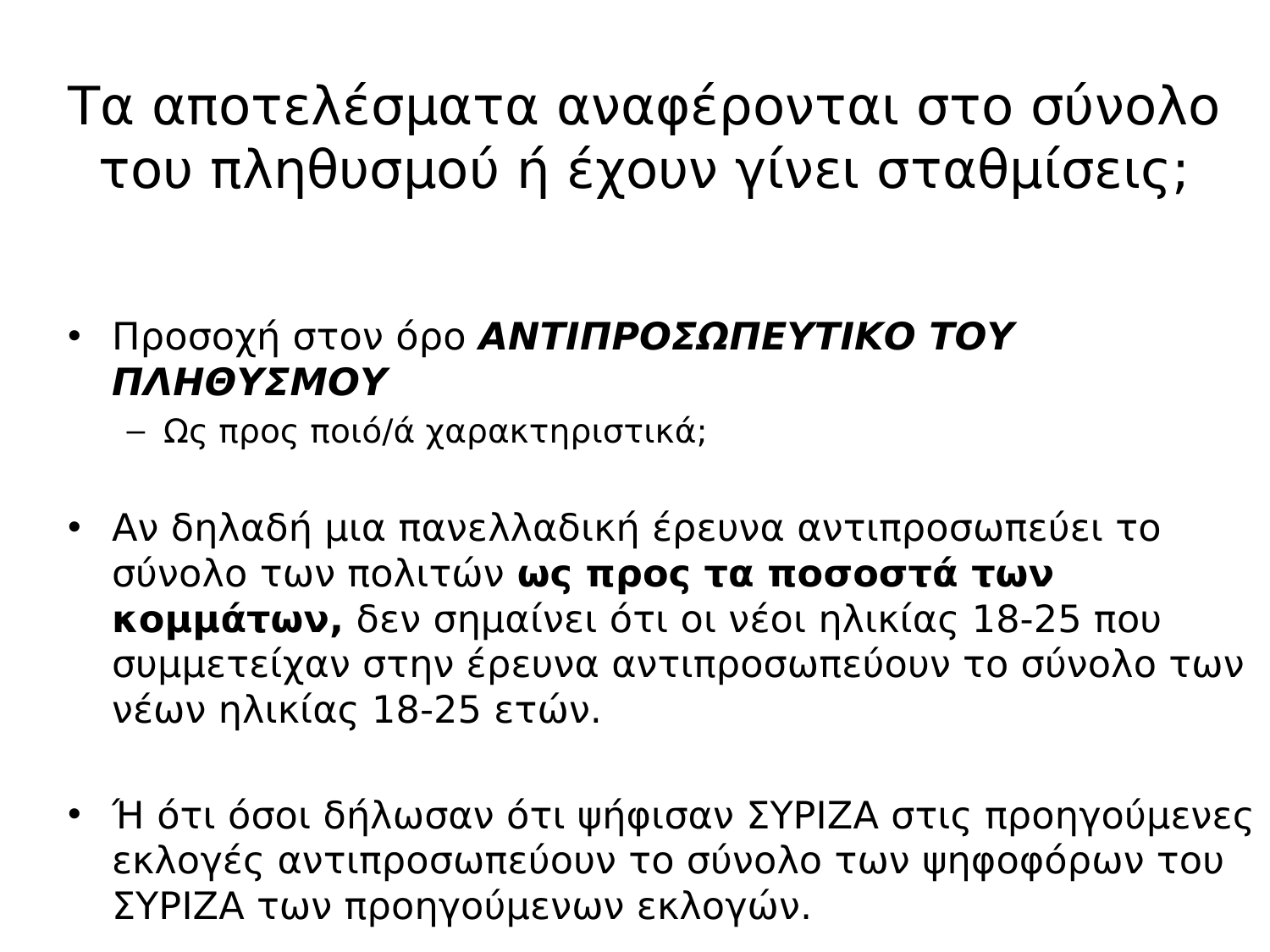

# Τα αποτελέσματα αναφέρονται στο σύνολο του πληθυσμού ή έχουν γίνει σταθμίσεις;
Προσοχή στον όρο ΑΝΤΙΠΡΟΣΩΠΕΥΤΙΚΟ ΤΟΥ ΠΛΗΘΥΣΜΟΥ
Ως προς ποιό/ά χαρακτηριστικά;

Αν δηλαδή μια πανελλαδική έρευνα αντιπροσωπεύει το σύνολο των πολιτών ως προς τα ποσοστά των κομμάτων, δεν σημαίνει ότι οι νέοι ηλικίας 18-25 που συμμετείχαν στην έρευνα αντιπροσωπεύουν το σύνολο των νέων ηλικίας 18-25 ετών.

Ή ότι όσοι δήλωσαν ότι ψήφισαν ΣΥΡΙΖΑ στις προηγούμενες εκλογές αντιπροσωπεύουν το σύνολο των ψηφοφόρων του ΣΥΡΙΖΑ των προηγούμενων εκλογών.